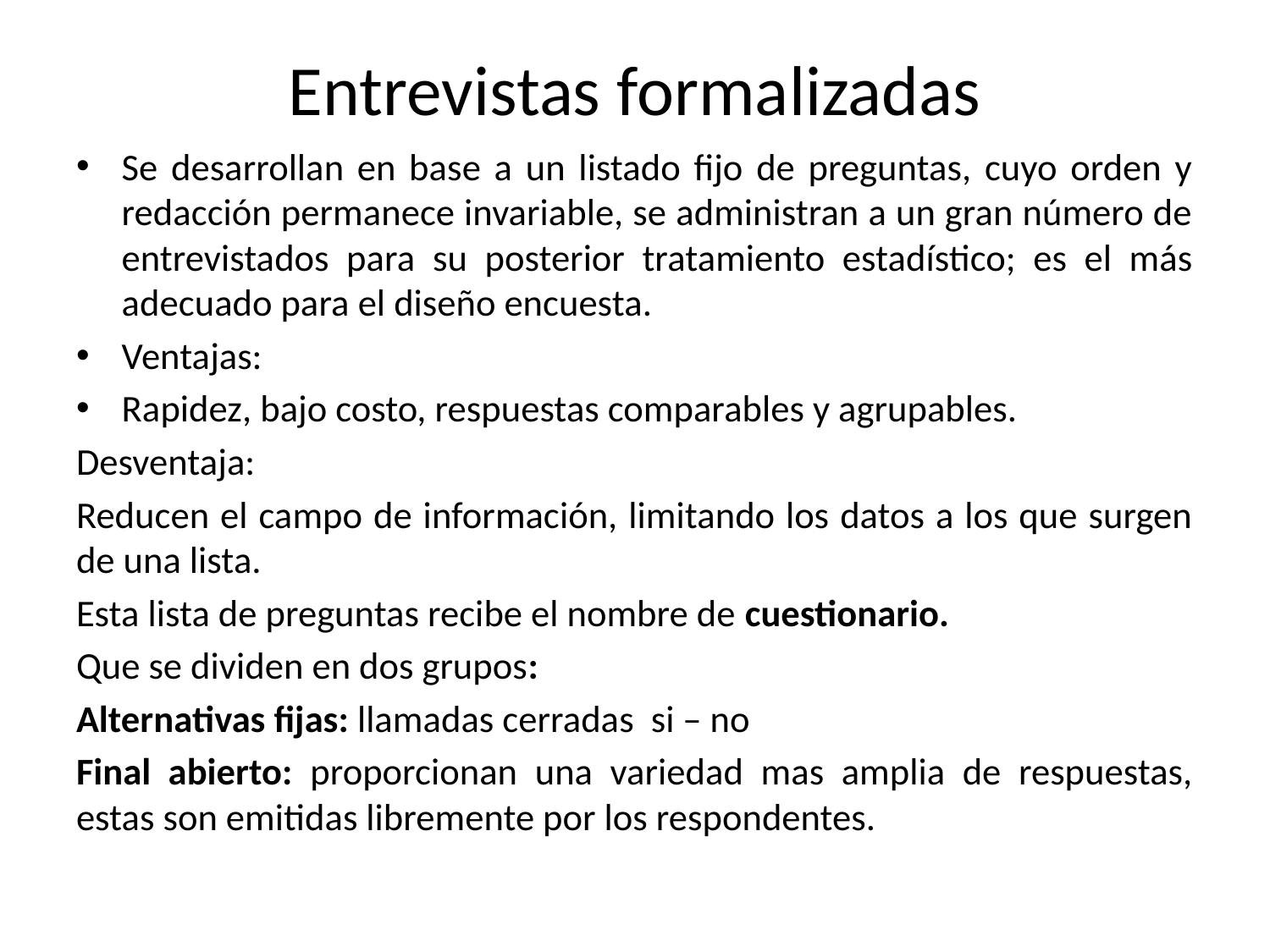

# Entrevistas formalizadas
Se desarrollan en base a un listado fijo de preguntas, cuyo orden y redacción permanece invariable, se administran a un gran número de entrevistados para su posterior tratamiento estadístico; es el más adecuado para el diseño encuesta.
Ventajas:
Rapidez, bajo costo, respuestas comparables y agrupables.
Desventaja:
Reducen el campo de información, limitando los datos a los que surgen de una lista.
Esta lista de preguntas recibe el nombre de cuestionario.
Que se dividen en dos grupos:
Alternativas fijas: llamadas cerradas  si – no
Final abierto: proporcionan una variedad mas amplia de respuestas, estas son emitidas libremente por los respondentes.